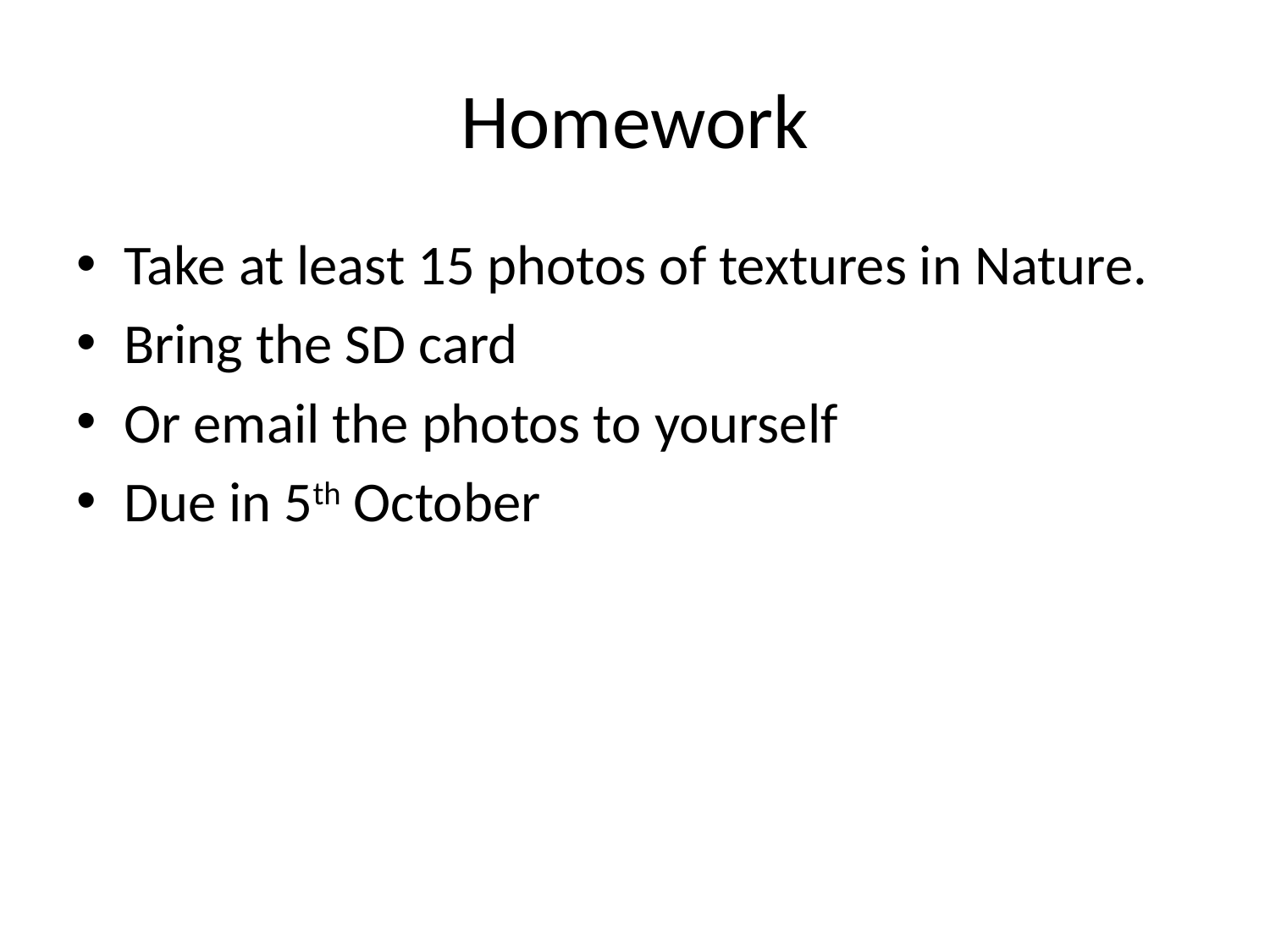

# Homework
Take at least 15 photos of textures in Nature.
Bring the SD card
Or email the photos to yourself
Due in 5th October